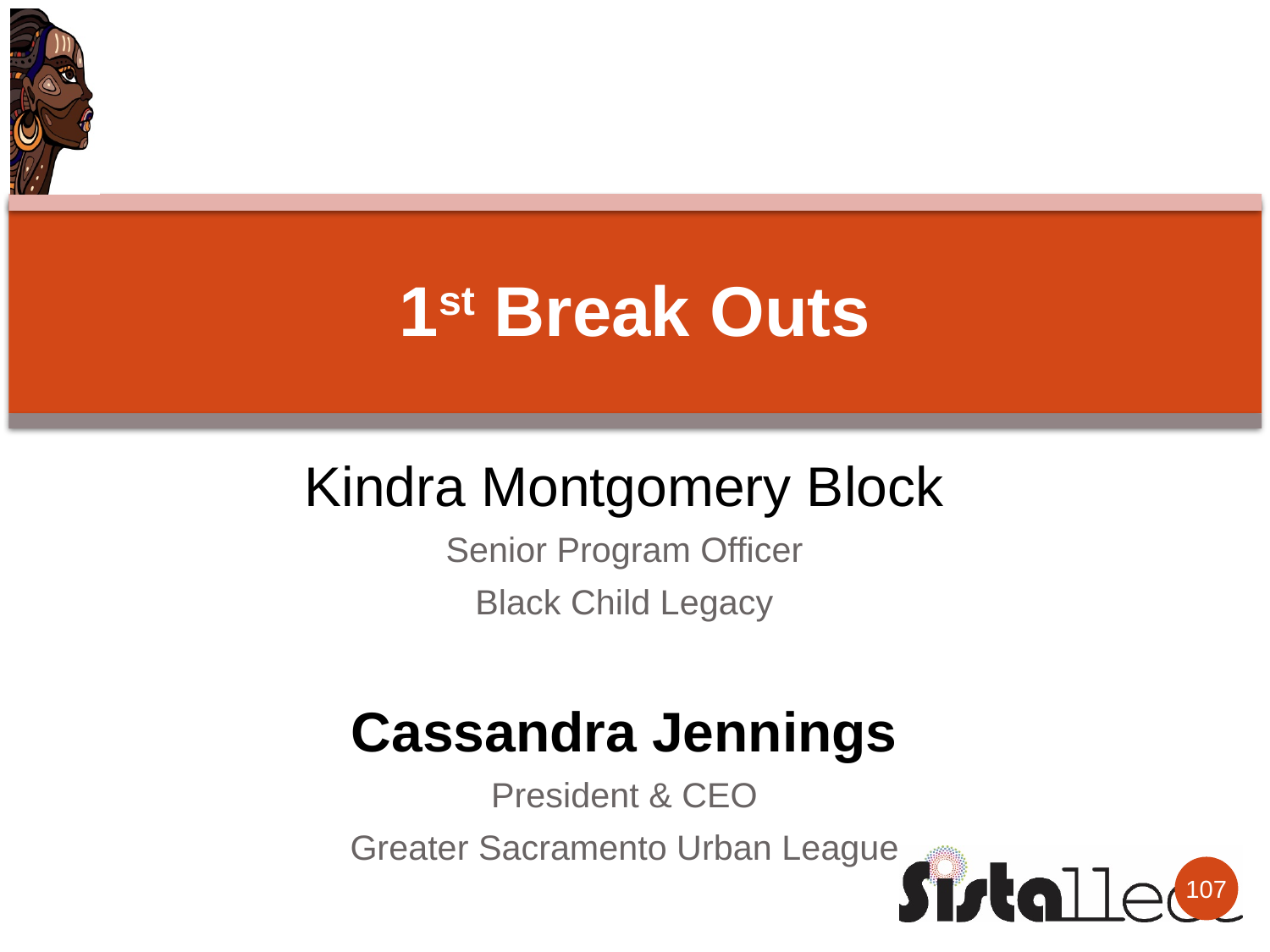

# 1st Break Outs
Kindra Montgomery Block
Senior Program Officer
Black Child Legacy

Cassandra Jennings
President & CEO
Greater Sacramento Urban League
107